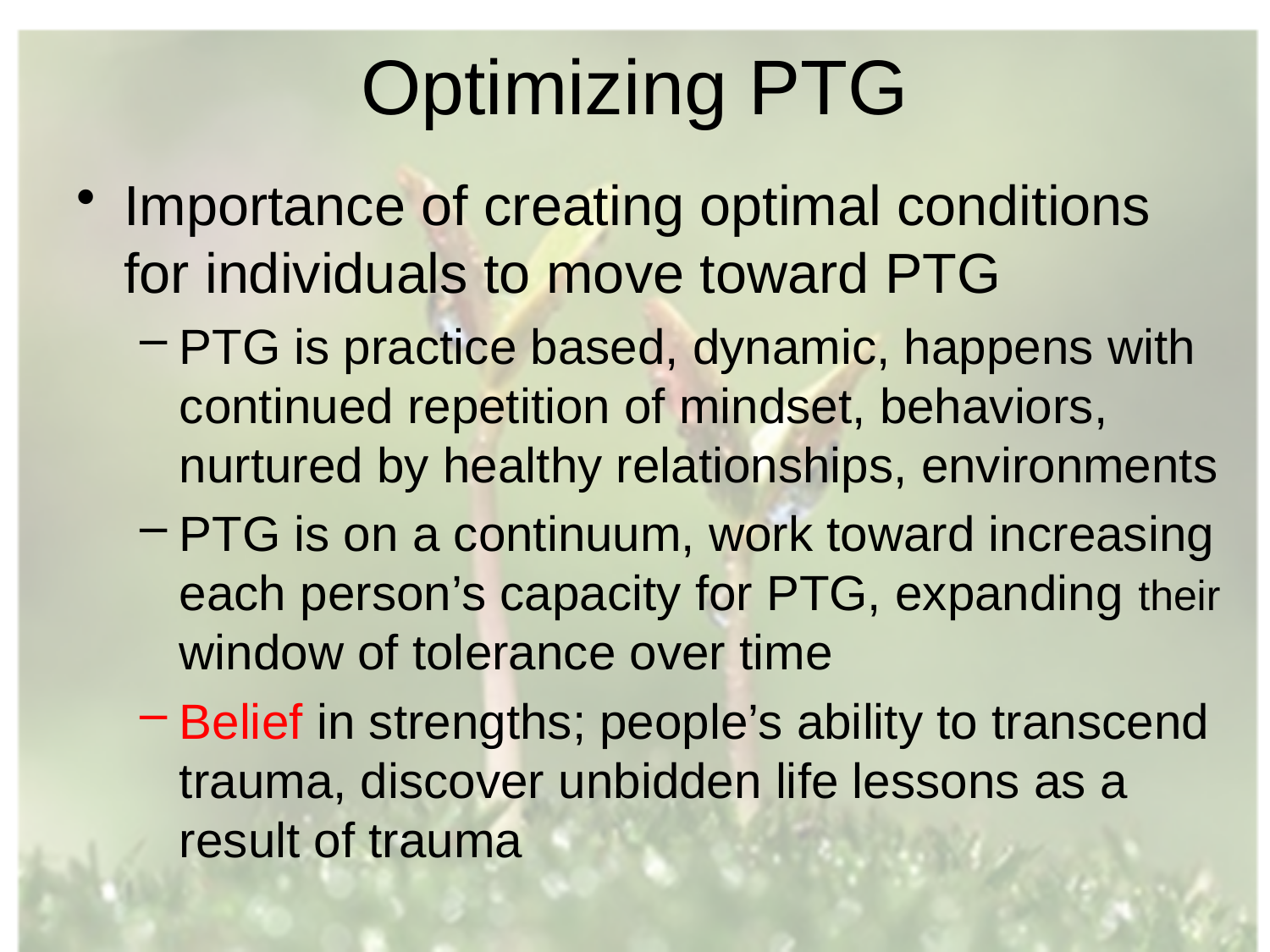

# Optimizing PTG
Importance of creating optimal conditions for individuals to move toward PTG
PTG is practice based, dynamic, happens with continued repetition of mindset, behaviors, nurtured by healthy relationships, environments
PTG is on a continuum, work toward increasing each person’s capacity for PTG, expanding their window of tolerance over time
Belief in strengths; people’s ability to transcend trauma, discover unbidden life lessons as a result of trauma